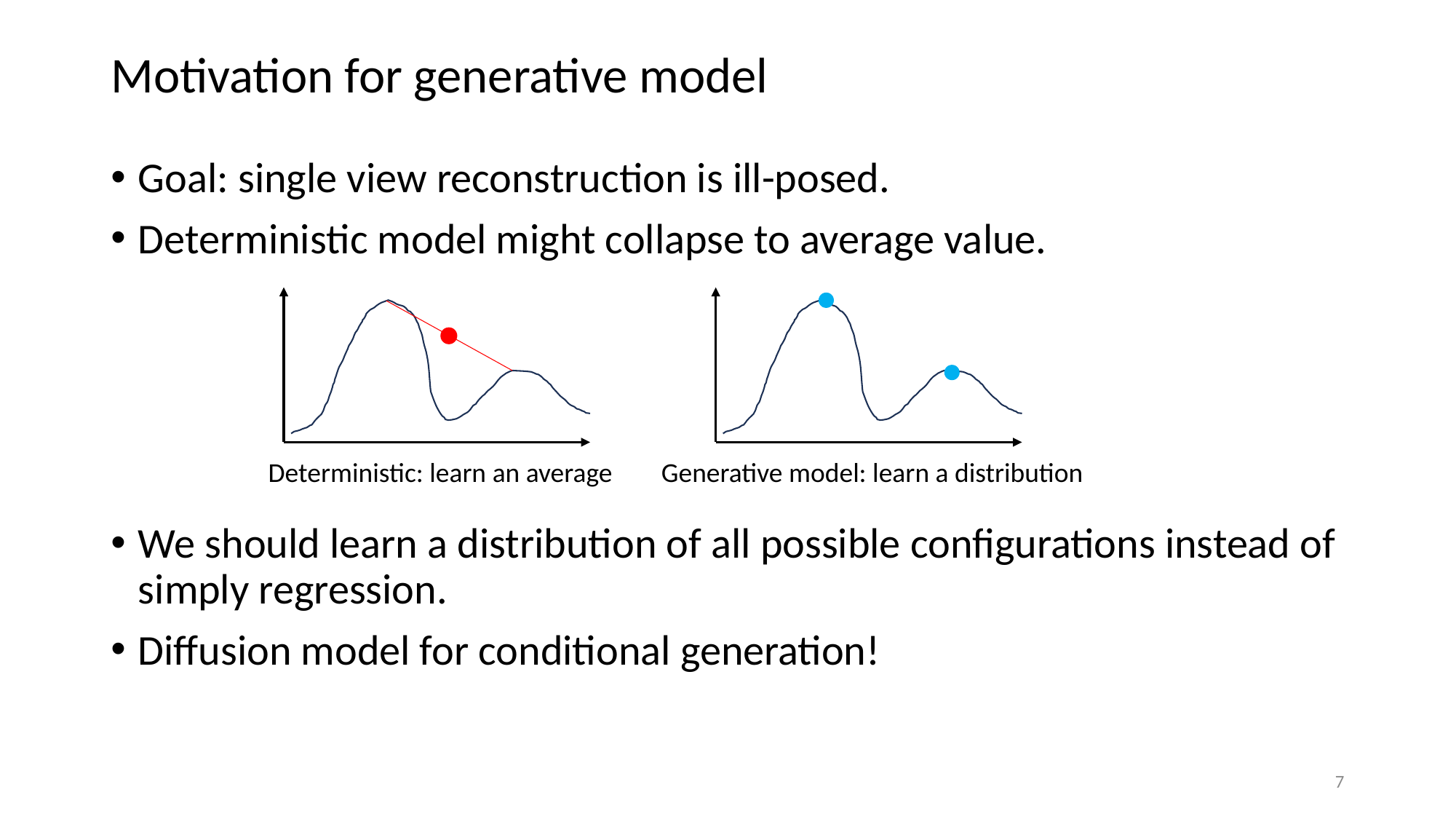

# Motivation for generative model
Goal: single view reconstruction is ill-posed.
Deterministic model might collapse to average value.

We should learn a distribution of all possible configurations instead of simply regression.
Diffusion model for conditional generation!

Deterministic: learn an average
Generative model: learn a distribution

7